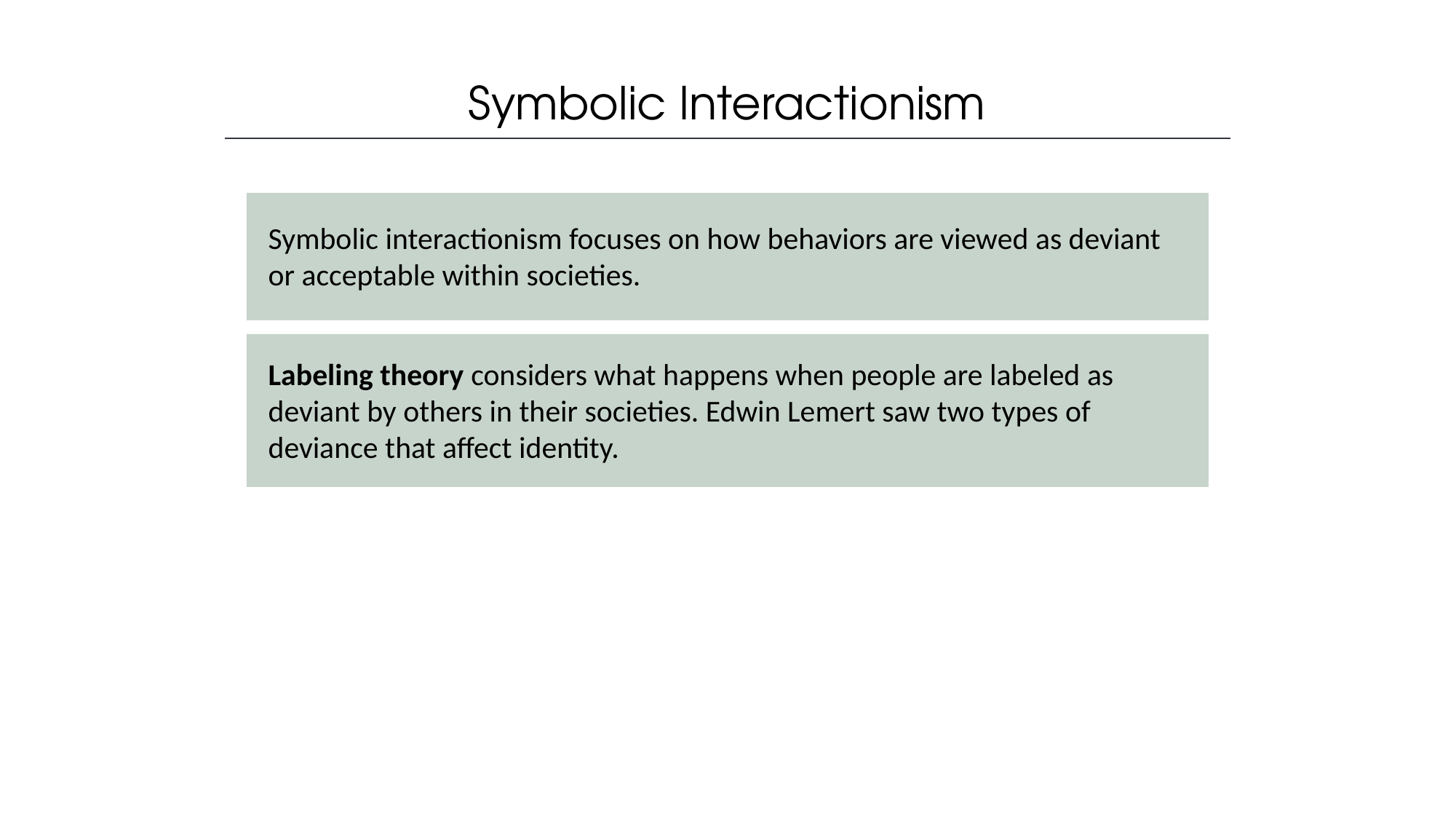

Symbolic Interactionism
HAWKES LEARNING

Symbolic interactionism focuses on how behaviors are viewed as deviant or acceptable within societies.

Labeling theory considers what happens when people are labeled as deviant by others in their societies. Edwin Lemert saw two types of deviance that affect identity.